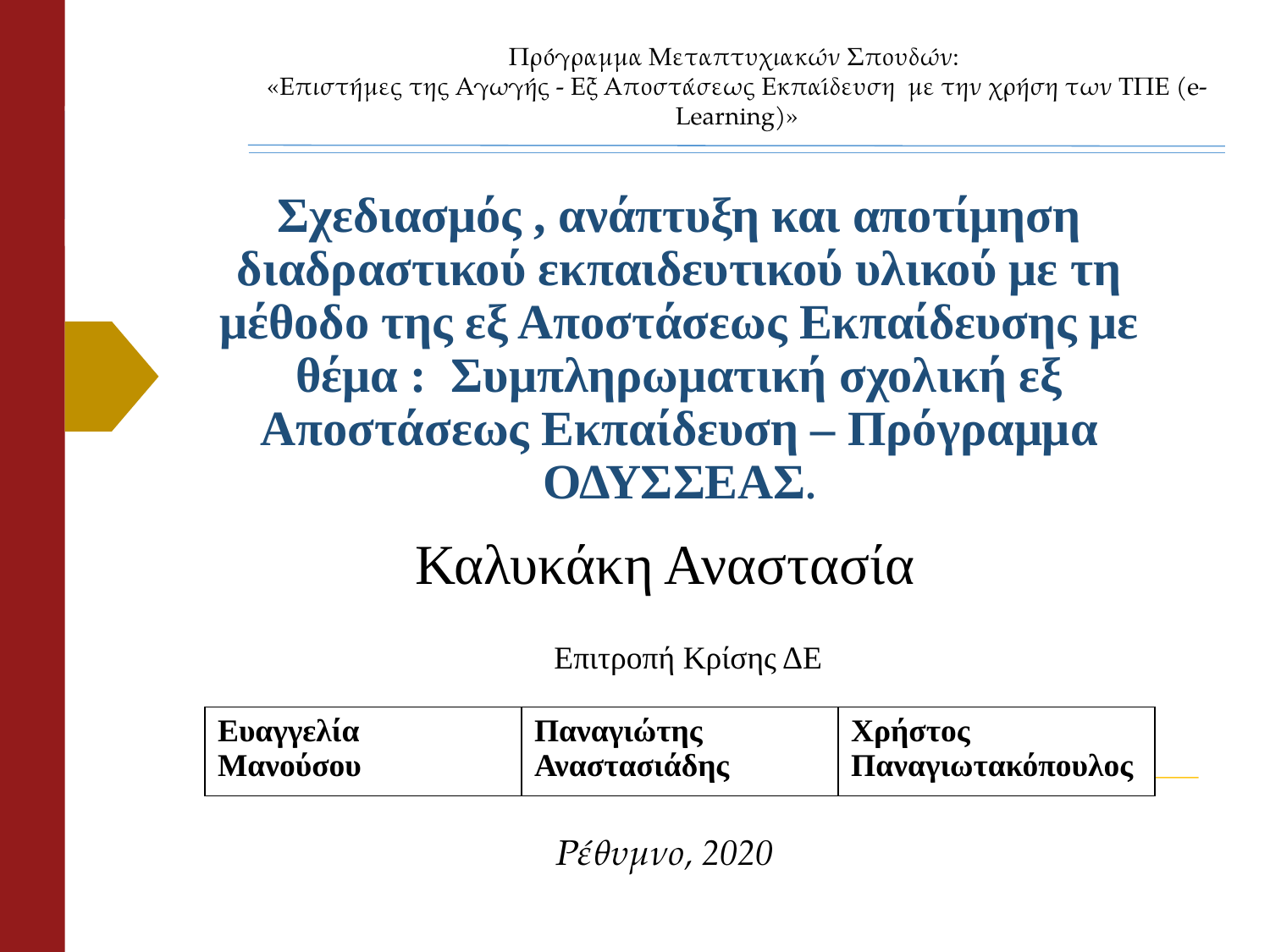

Πρόγραμμα Μεταπτυχιακών Σπουδών:
«Επιστήμες της Αγωγής - Εξ Αποστάσεως Εκπαίδευση  με την χρήση των ΤΠΕ (e-Learning)»
# Σχεδιασμός , ανάπτυξη και αποτίμηση διαδραστικού εκπαιδευτικού υλικού με τη μέθοδο της εξ Αποστάσεως Εκπαίδευσης με θέμα :  Συμπληρωματική σχολική εξ Αποστάσεως Εκπαίδευση – Πρόγραμμα ΟΔΥΣΣΕΑΣ.
Καλυκάκη Αναστασία
Επιτροπή Κρίσης ΔΕ
| Ευαγγελία Μανούσου | Παναγιώτης Αναστασιάδης | Χρήστος Παναγιωτακόπουλος |
| --- | --- | --- |
Ρέθυμνο, 2020